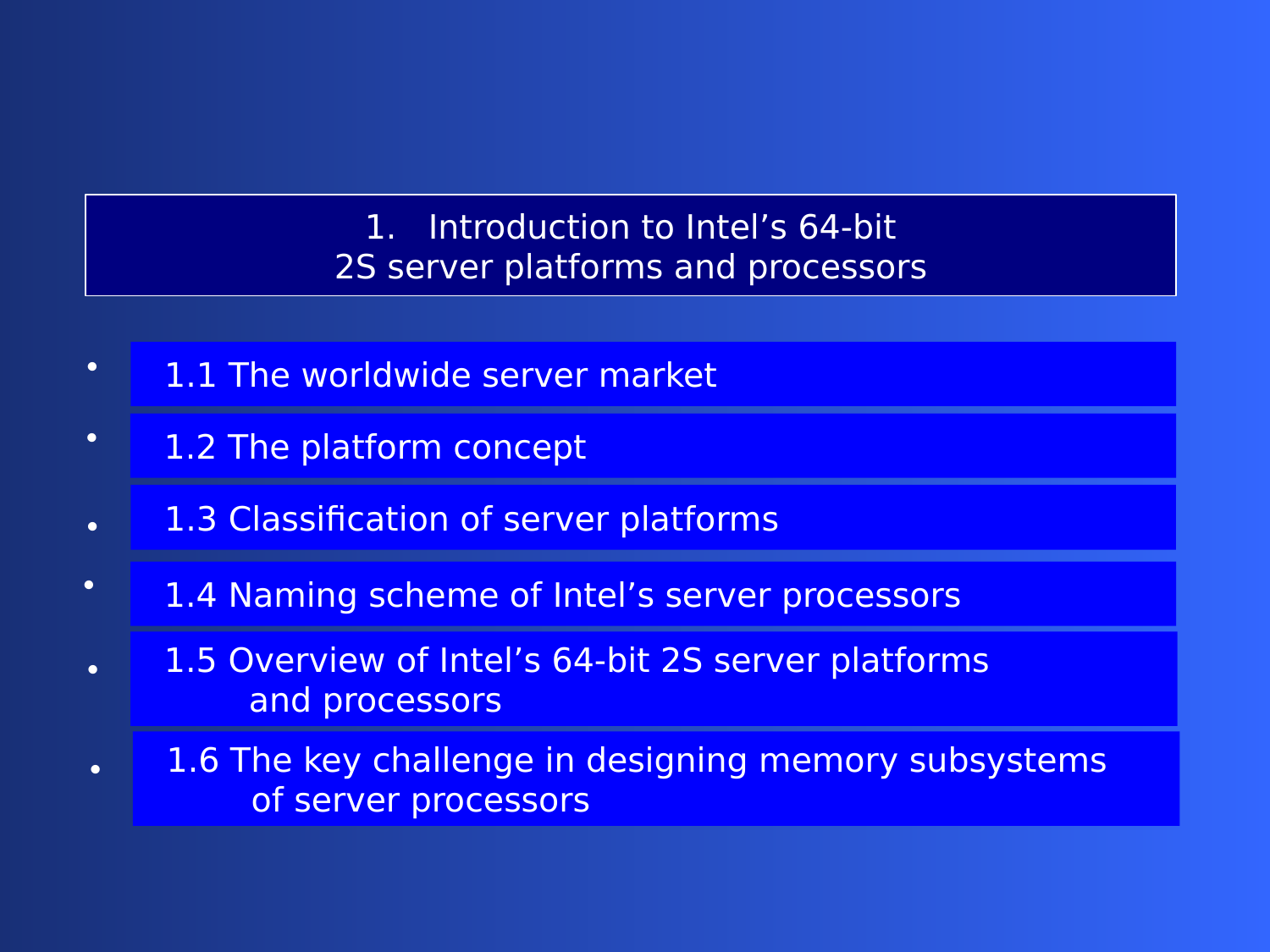

Introduction to Intel’s 64-bit
2S server platforms and processors
  1.1 The worldwide server market

  1.2 The platform concept

  1.3 Classification of server platforms

  1.4 Naming scheme of Intel’s server processors

  1.5 Overview of Intel’s 64-bit 2S server platforms
          and processors

  1.6 The key challenge in designing memory subsystems
          of server processors